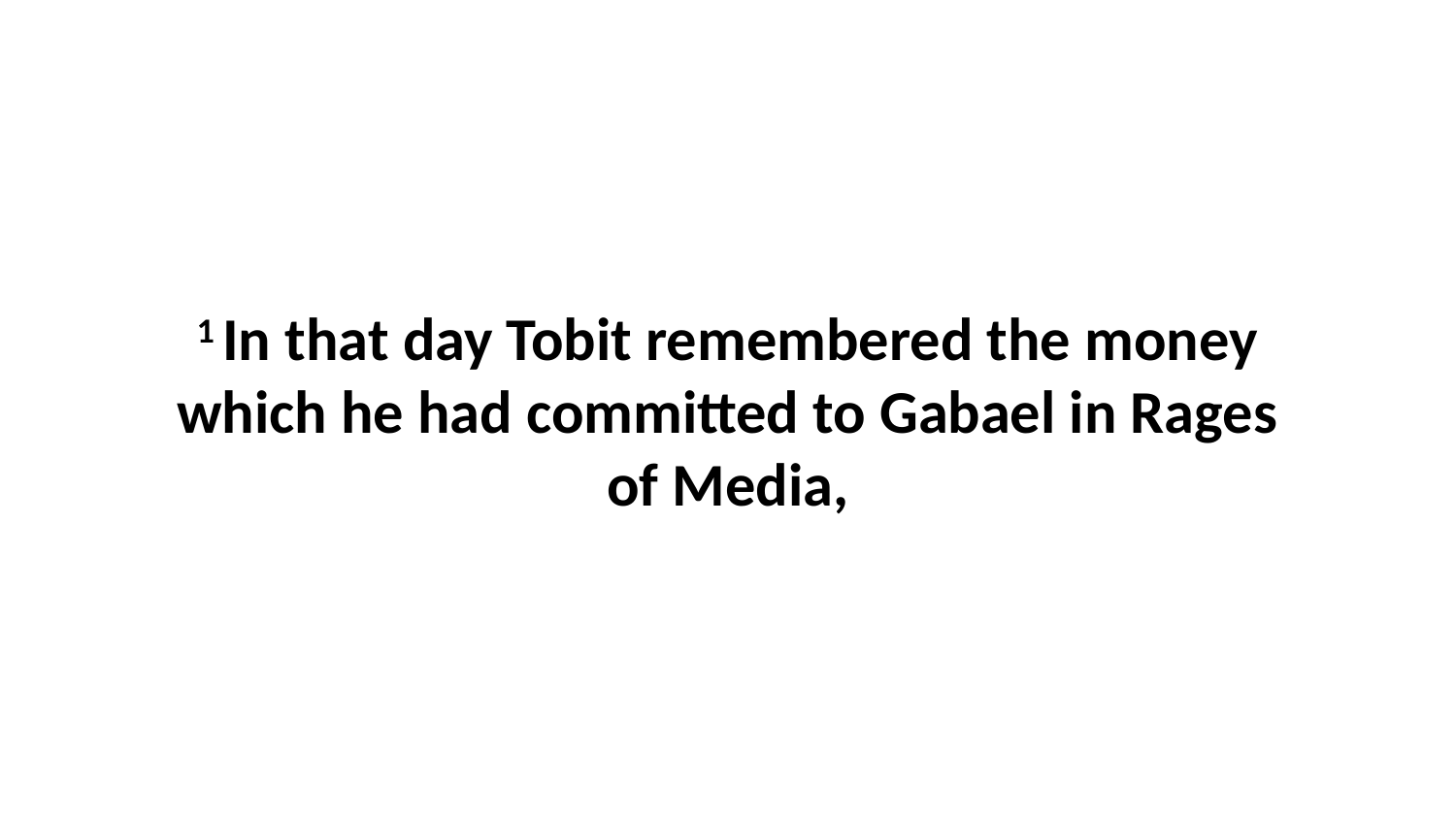

1 In that day Tobit remembered the money which he had committed to Gabael in Rages of Media,